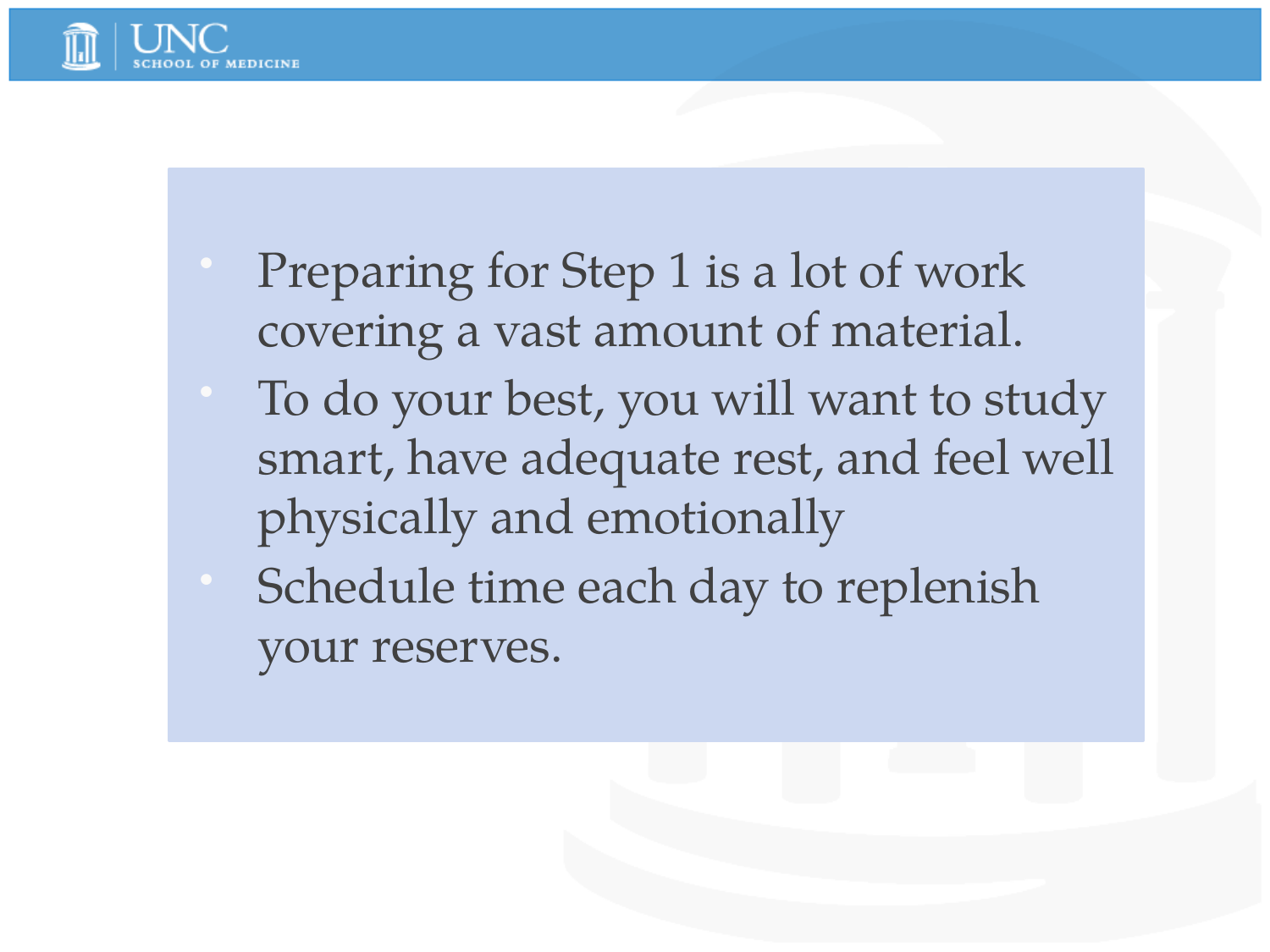

Preparing for Step 1 is a lot of work covering a vast amount of material.
To do your best, you will want to study smart, have adequate rest, and feel well physically and emotionally
Schedule time each day to replenish your reserves.